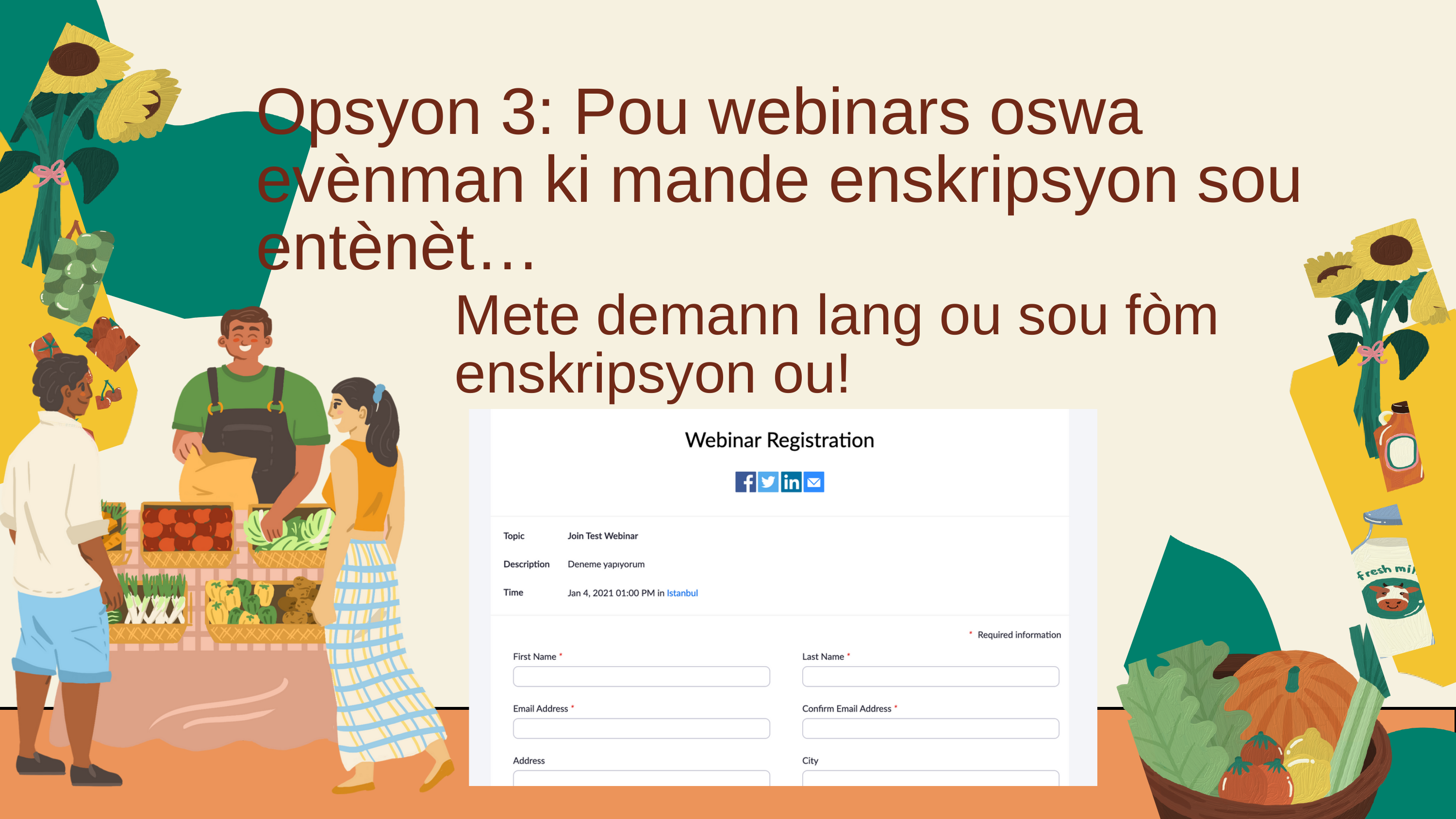

Opsyon 3: Pou webinars oswa evènman ki mande enskripsyon sou entènèt…

Mete demann lang ou sou fòm enskripsyon ou!